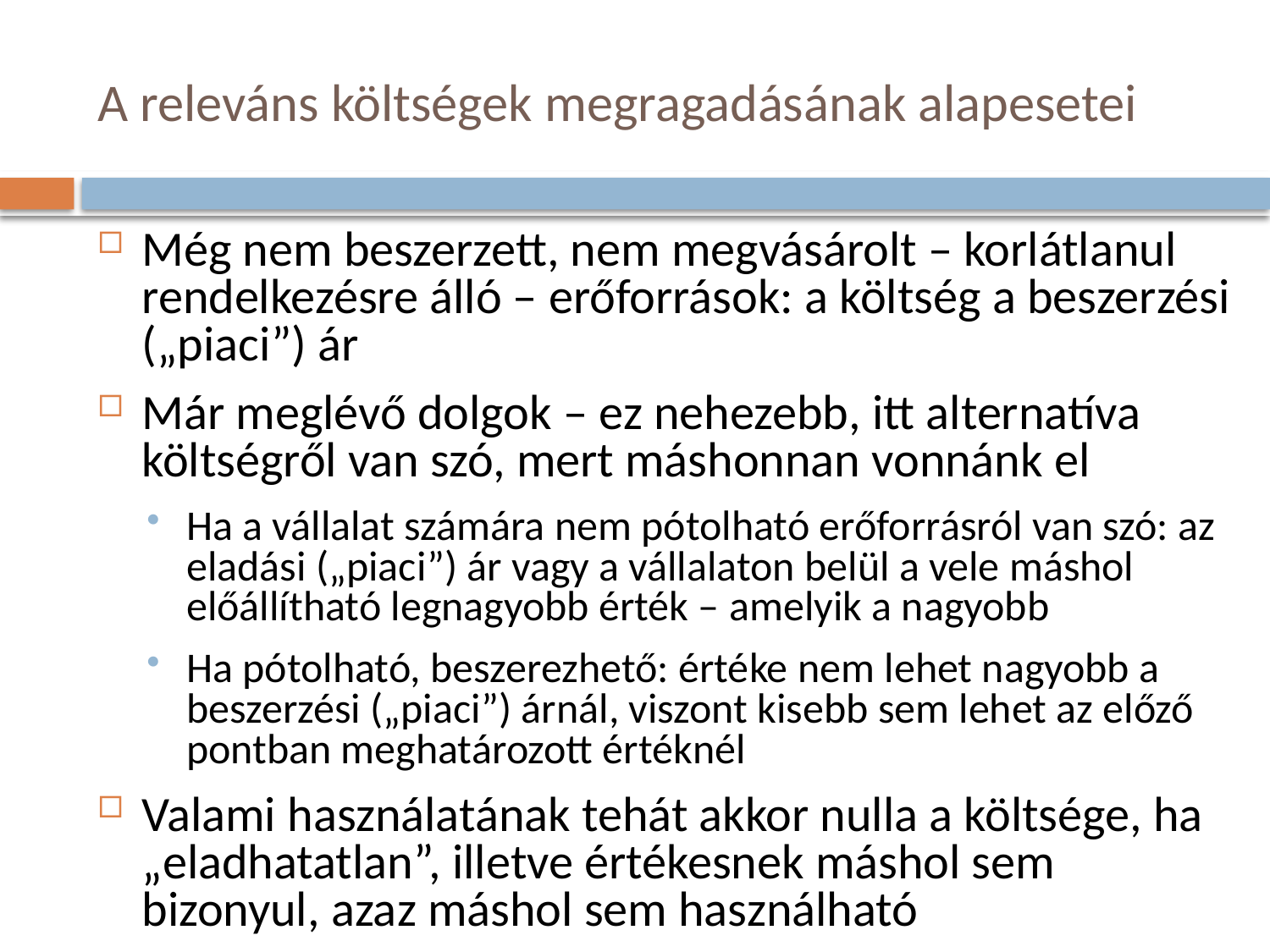

# A releváns költségek megragadásának alapesetei
Még nem beszerzett, nem megvásárolt – korlátlanul rendelkezésre álló – erőforrások: a költség a beszerzési („piaci”) ár
Már meglévő dolgok – ez nehezebb, itt alternatíva költségről van szó, mert máshonnan vonnánk el
Ha a vállalat számára nem pótolható erőforrásról van szó: az eladási („piaci”) ár vagy a vállalaton belül a vele máshol előállítható legnagyobb érték – amelyik a nagyobb
Ha pótolható, beszerezhető: értéke nem lehet nagyobb a beszerzési („piaci”) árnál, viszont kisebb sem lehet az előző pontban meghatározott értéknél
Valami használatának tehát akkor nulla a költsége, ha „eladhatatlan”, illetve értékesnek máshol sem bizonyul, azaz máshol sem használható